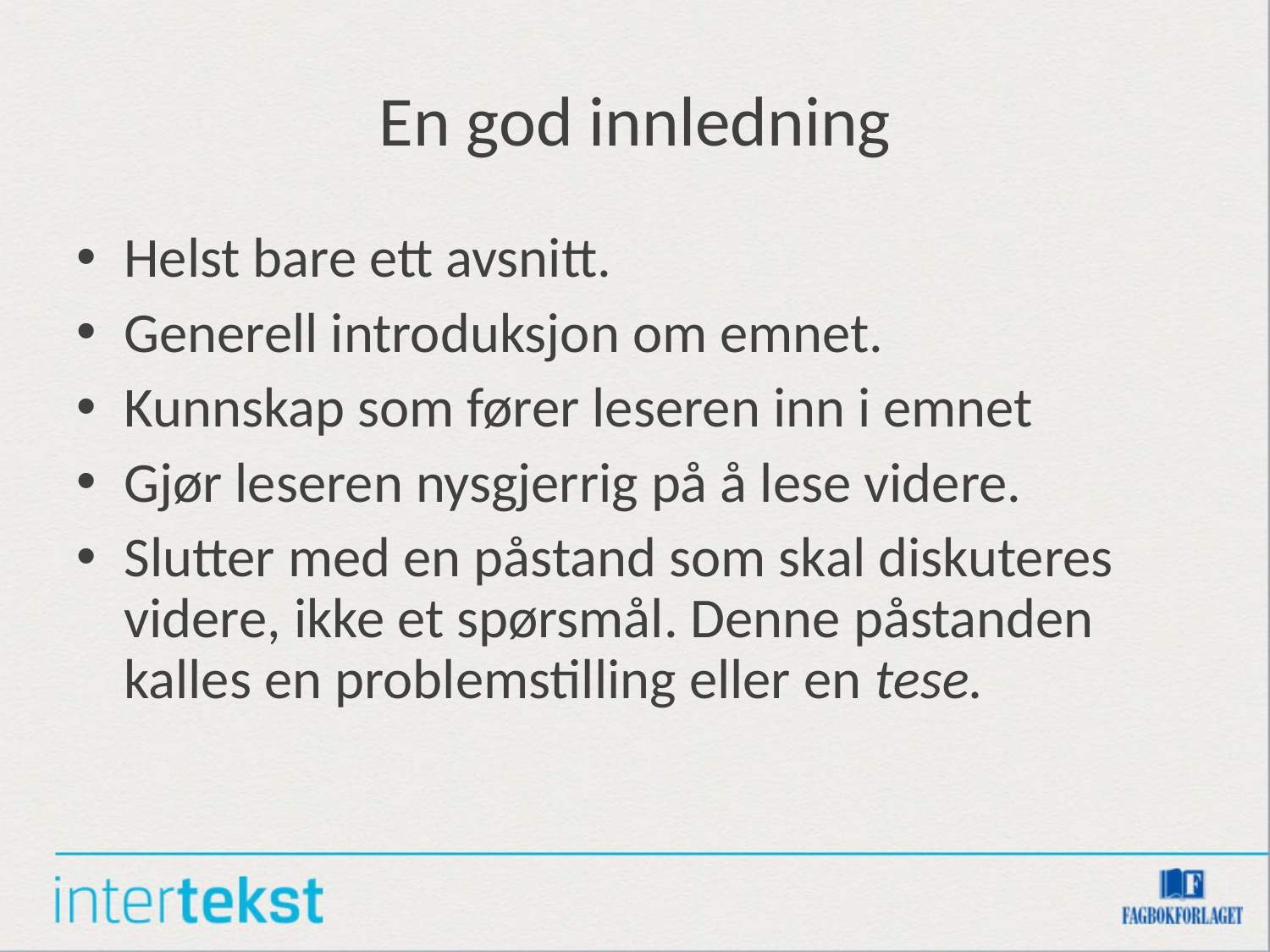

# En god innledning
Helst bare ett avsnitt.
Generell introduksjon om emnet.
Kunnskap som fører leseren inn i emnet
Gjør leseren nysgjerrig på å lese videre.
Slutter med en påstand som skal diskuteres videre, ikke et spørsmål. Denne påstanden kalles en problemstilling eller en tese.